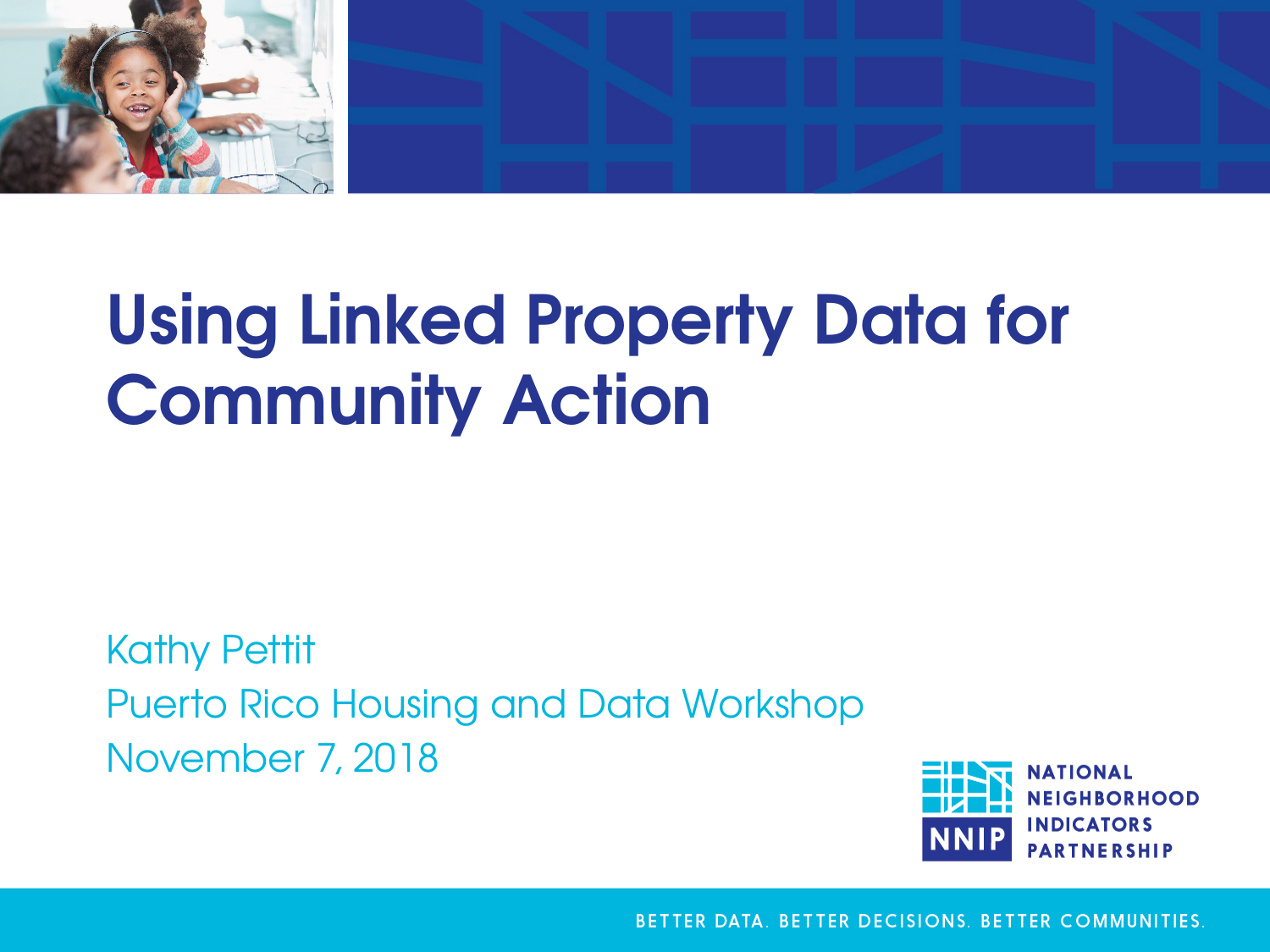

# Using Linked Property Data for Community Action
Kathy Pettit
Puerto Rico Housing and Data Workshop
November 7, 2018